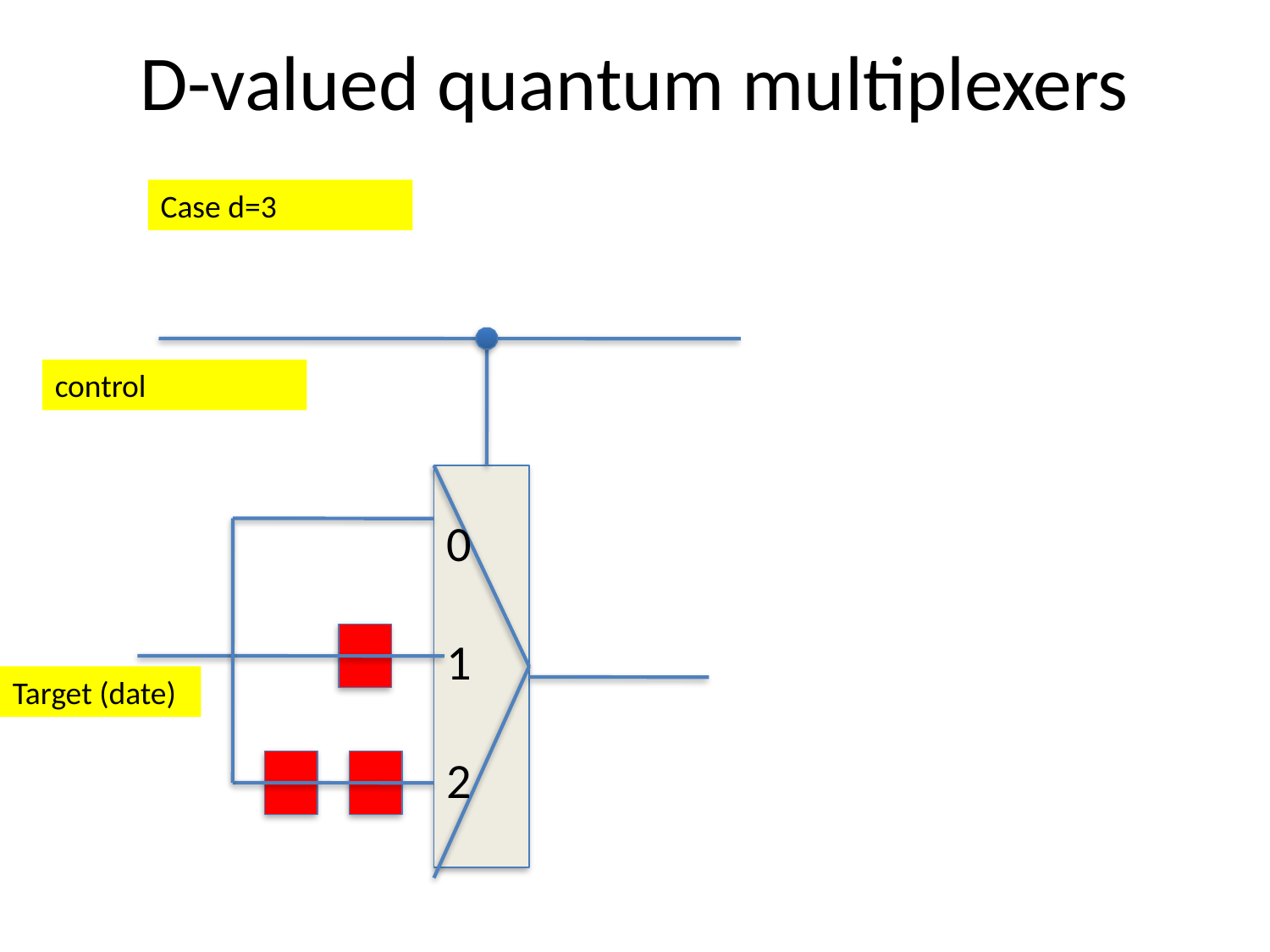

# D-valued quantum multiplexers
Case d=3

control

0

1

2

Target (date)